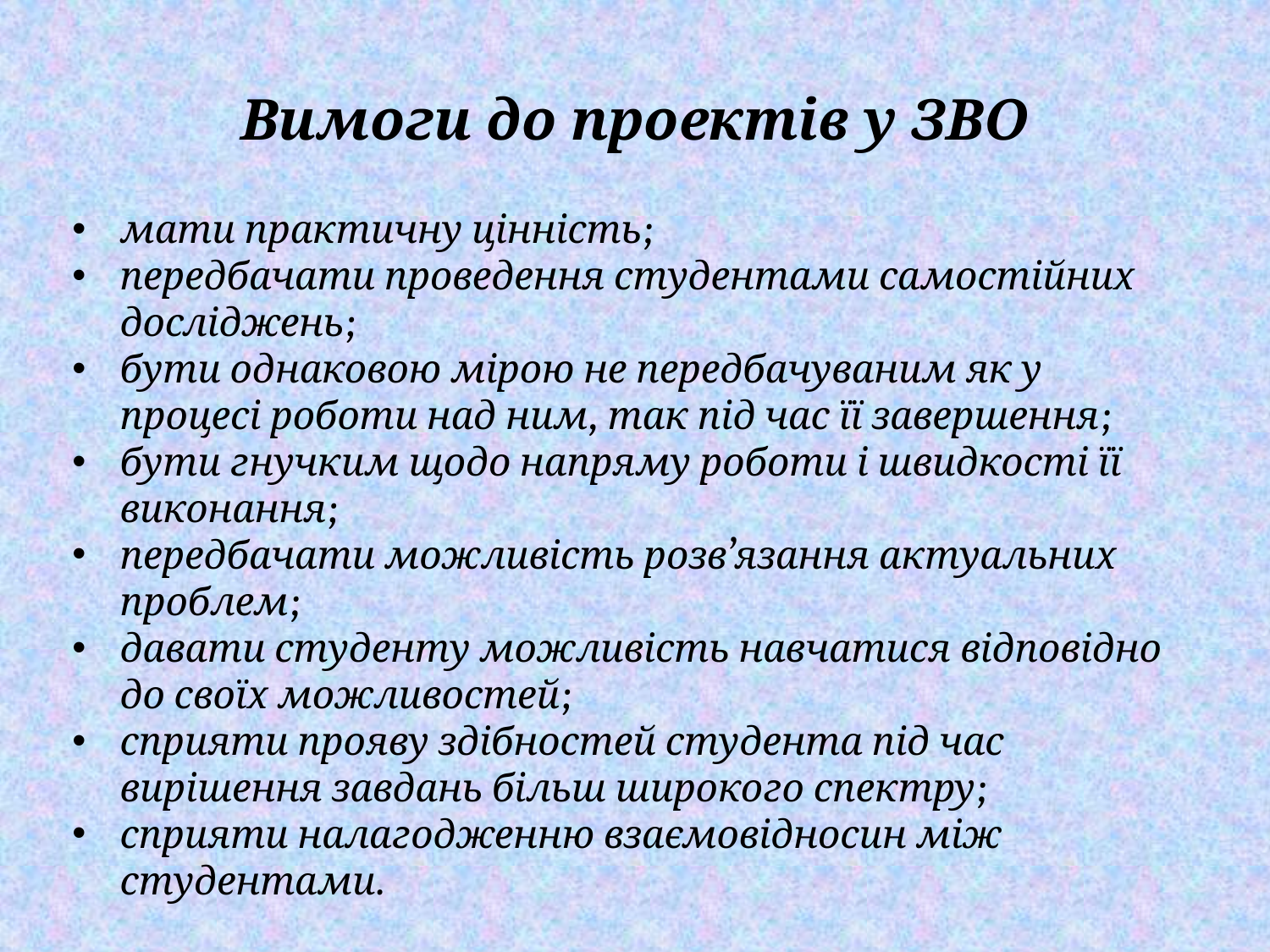

# Вимоги до проектів у ЗВО
мати практичну цінність;
передбачати проведення студентами самостійних досліджень;
бути однаковою мірою не передбачуваним як у процесі роботи над ним, так під час її завершення;
бути гнучким щодо напряму роботи і швидкості її виконання;
передбачати можливість розв’язання актуальних проблем;
давати студенту можливість навчатися відповідно до своїх можливостей;
сприяти прояву здібностей студента під час вирішення завдань більш широкого спектру;
сприяти налагодженню взаємовідносин між студентами.